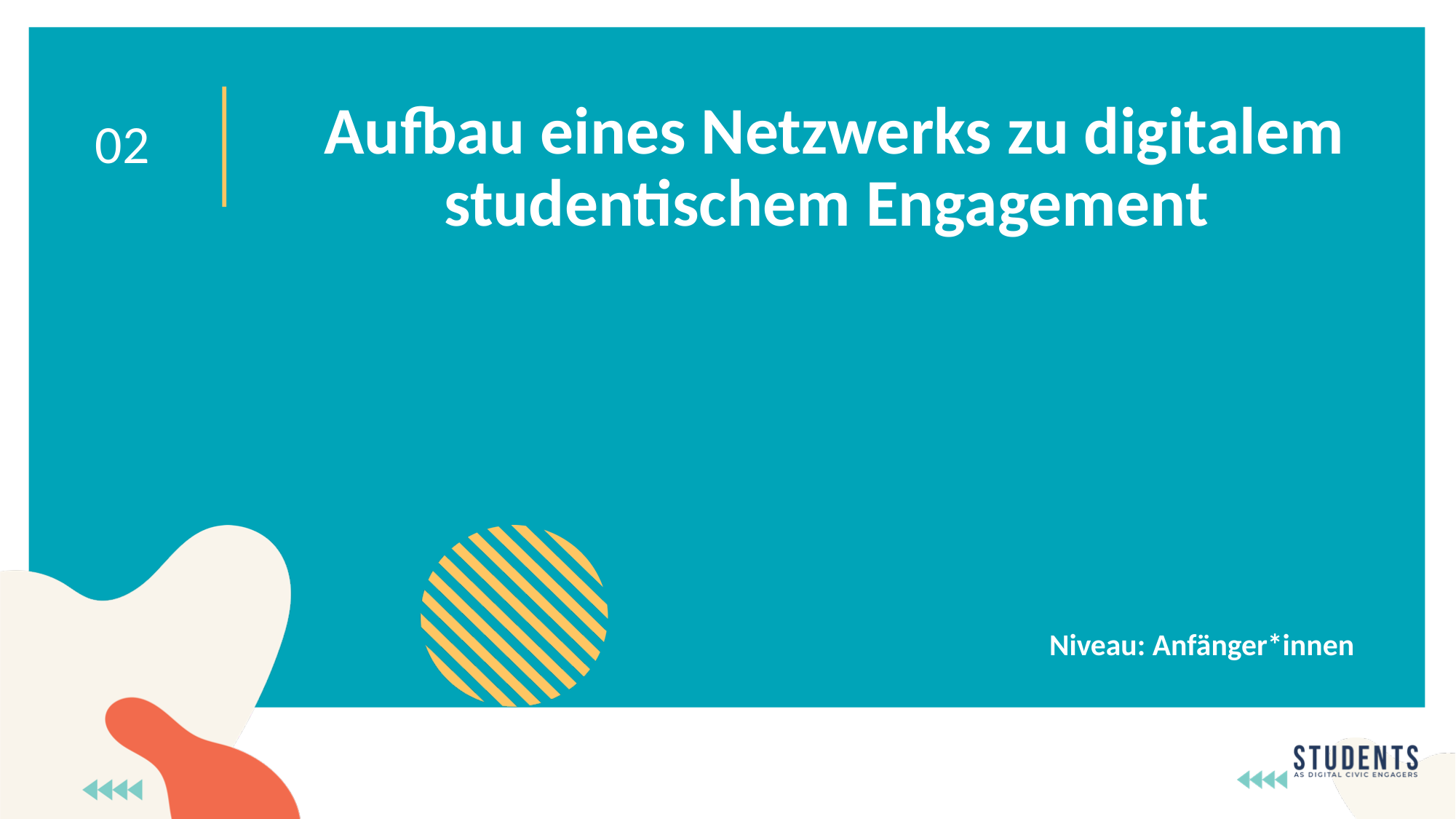

Aufbau eines Netzwerks zu digitalem studentischem Engagement
02
Niveau: Anfänger*innen